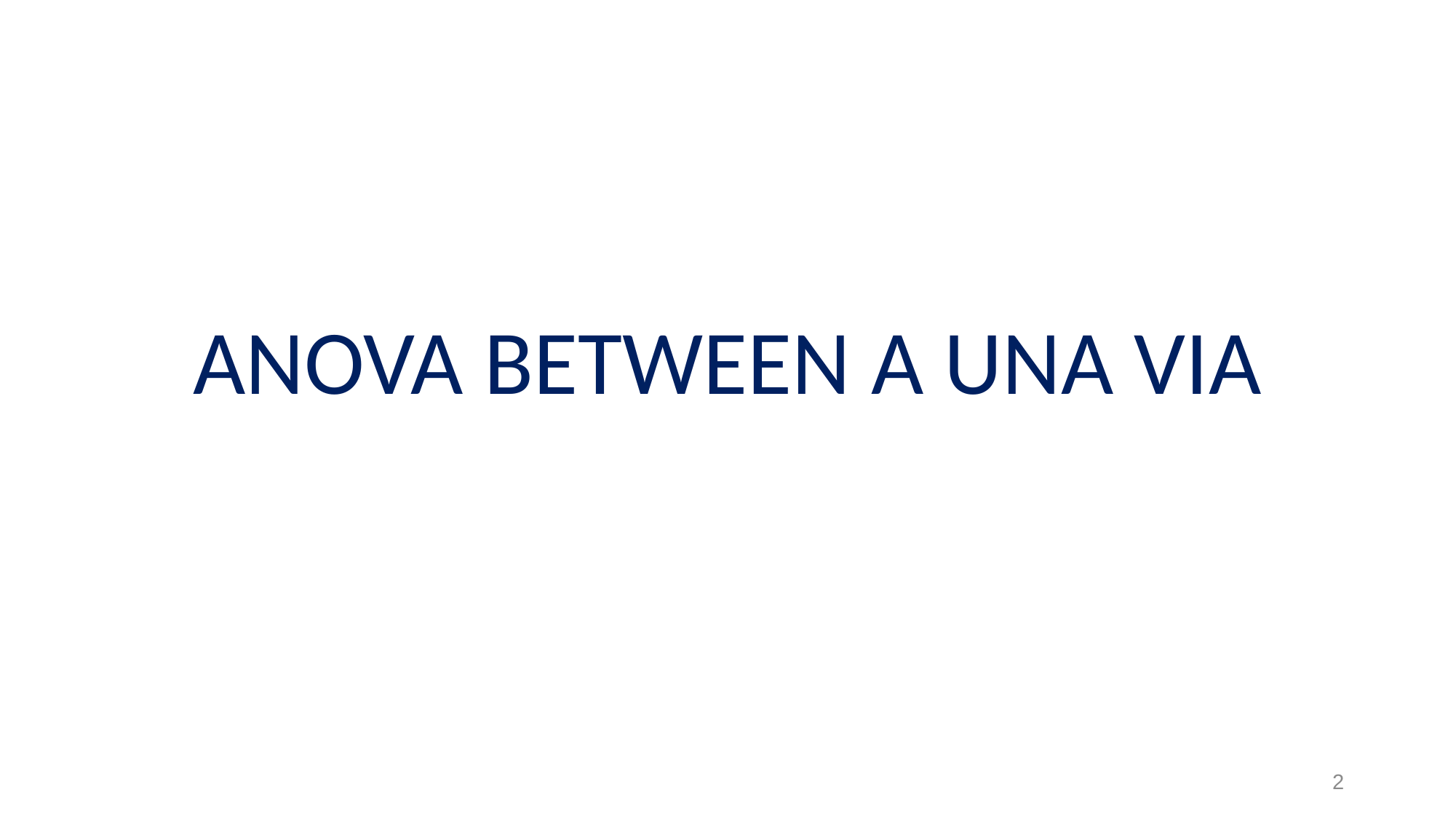

# ANOVA BETWEEN A UNA VIA
2